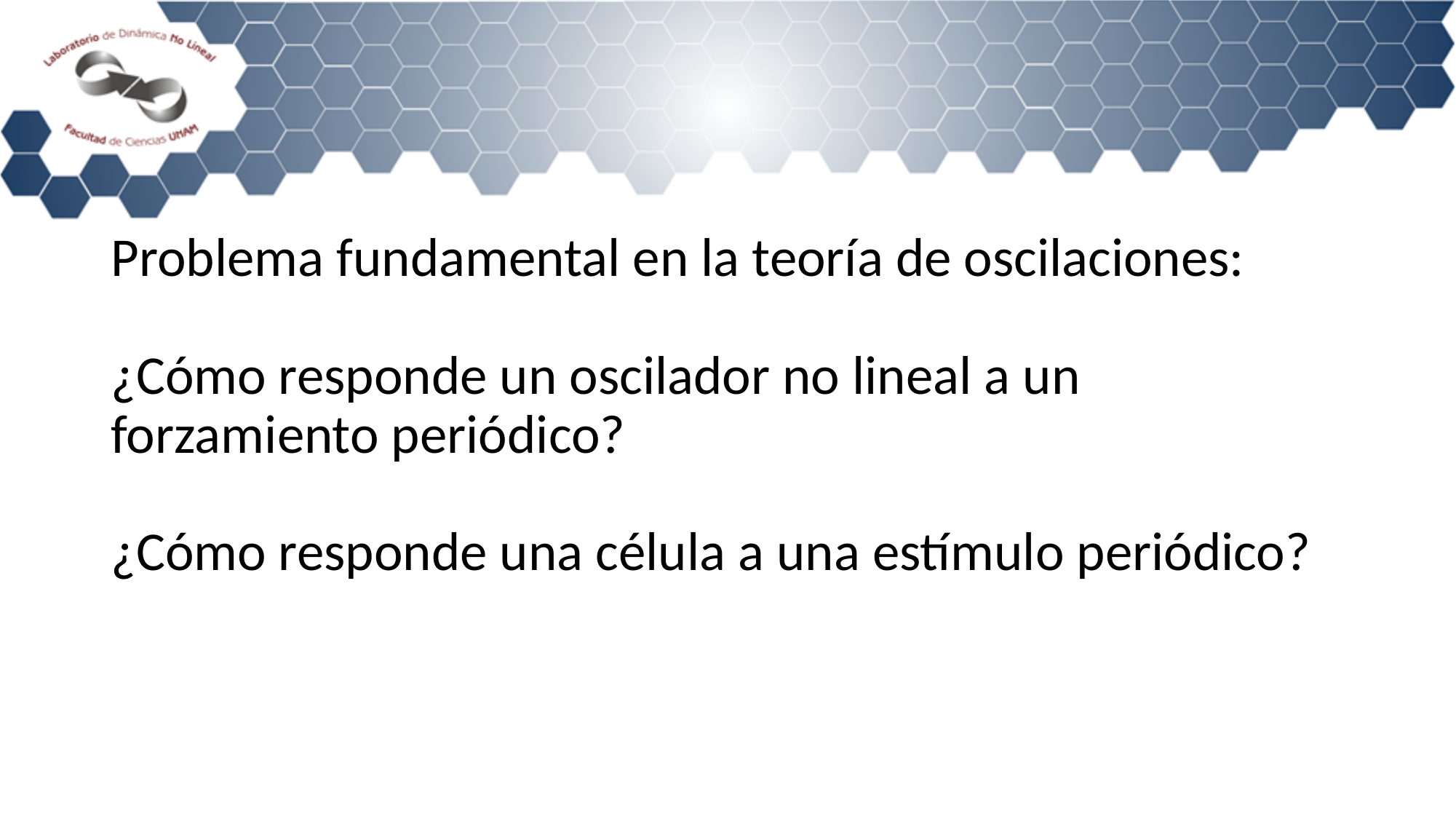

#
Problema fundamental en la teoría de oscilaciones:

¿Cómo responde un oscilador no lineal a un forzamiento periódico?

¿Cómo responde una célula a una estímulo periódico?